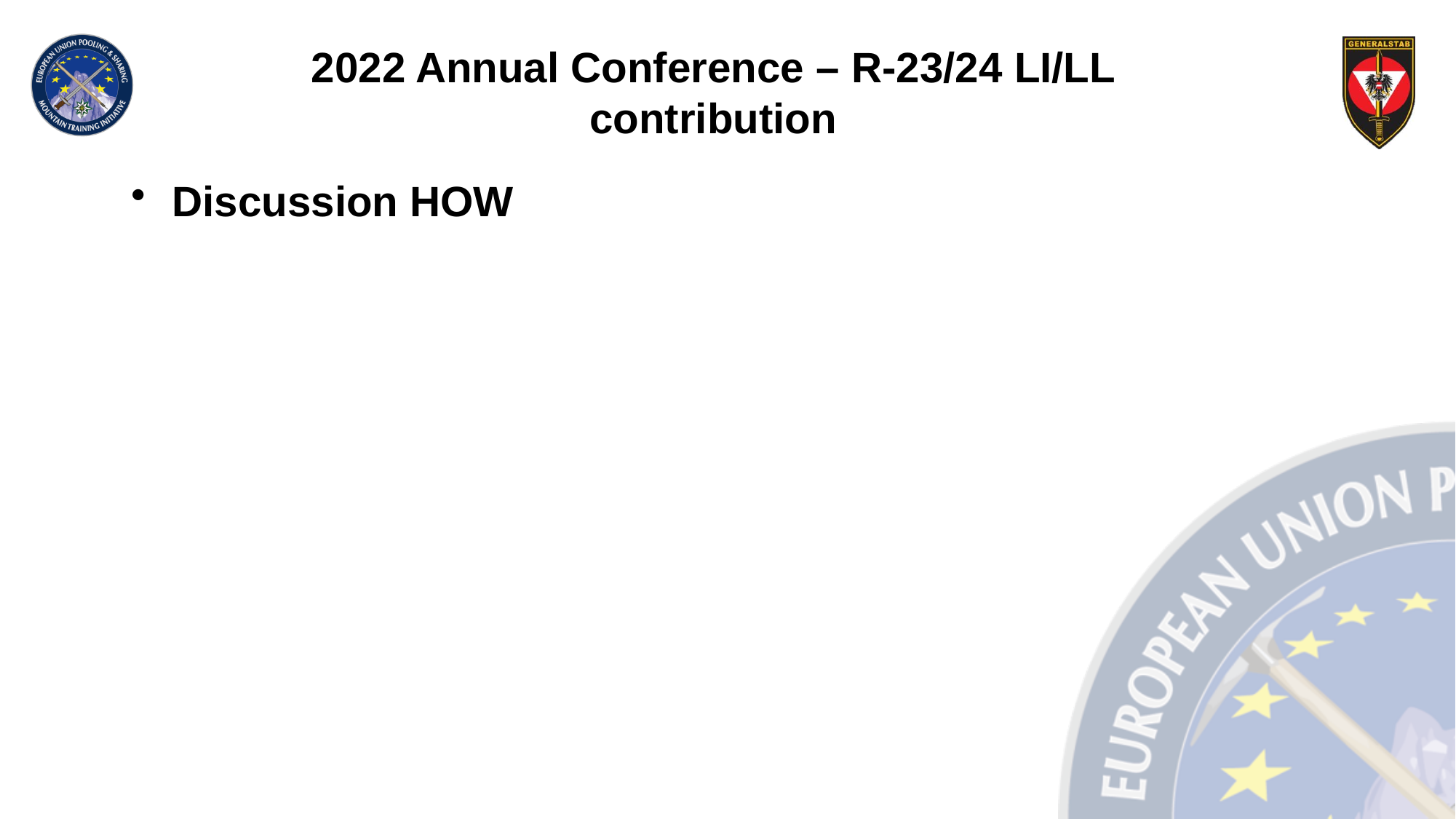

# 2022 Annual Conference – R-23/24 LI/LL contribution
Discussion HOW